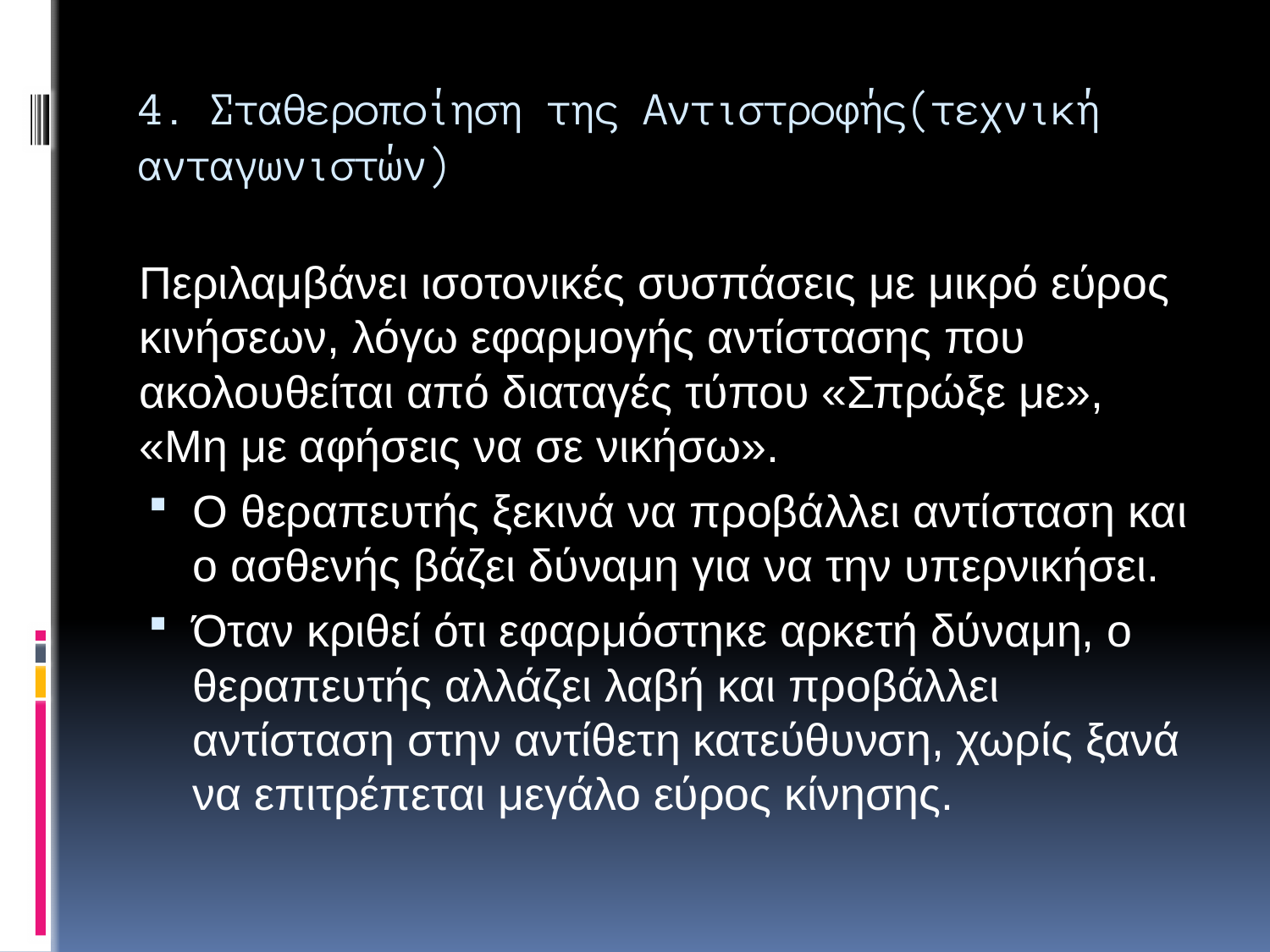

# 4. Σταθεροποίηση της Αντιστροφής(τεχνική ανταγωνιστών)
Περιλαμβάνει ισοτονικές συσπάσεις με μικρό εύρος κινήσεων, λόγω εφαρμογής αντίστασης που ακολουθείται από διαταγές τύπου «Σπρώξε με», «Μη με αφήσεις να σε νικήσω».
Ο θεραπευτής ξεκινά να προβάλλει αντίσταση και ο ασθενής βάζει δύναμη για να την υπερνικήσει.
Όταν κριθεί ότι εφαρμόστηκε αρκετή δύναμη, ο θεραπευτής αλλάζει λαβή και προβάλλει αντίσταση στην αντίθετη κατεύθυνση, χωρίς ξανά να επιτρέπεται μεγάλο εύρος κίνησης.